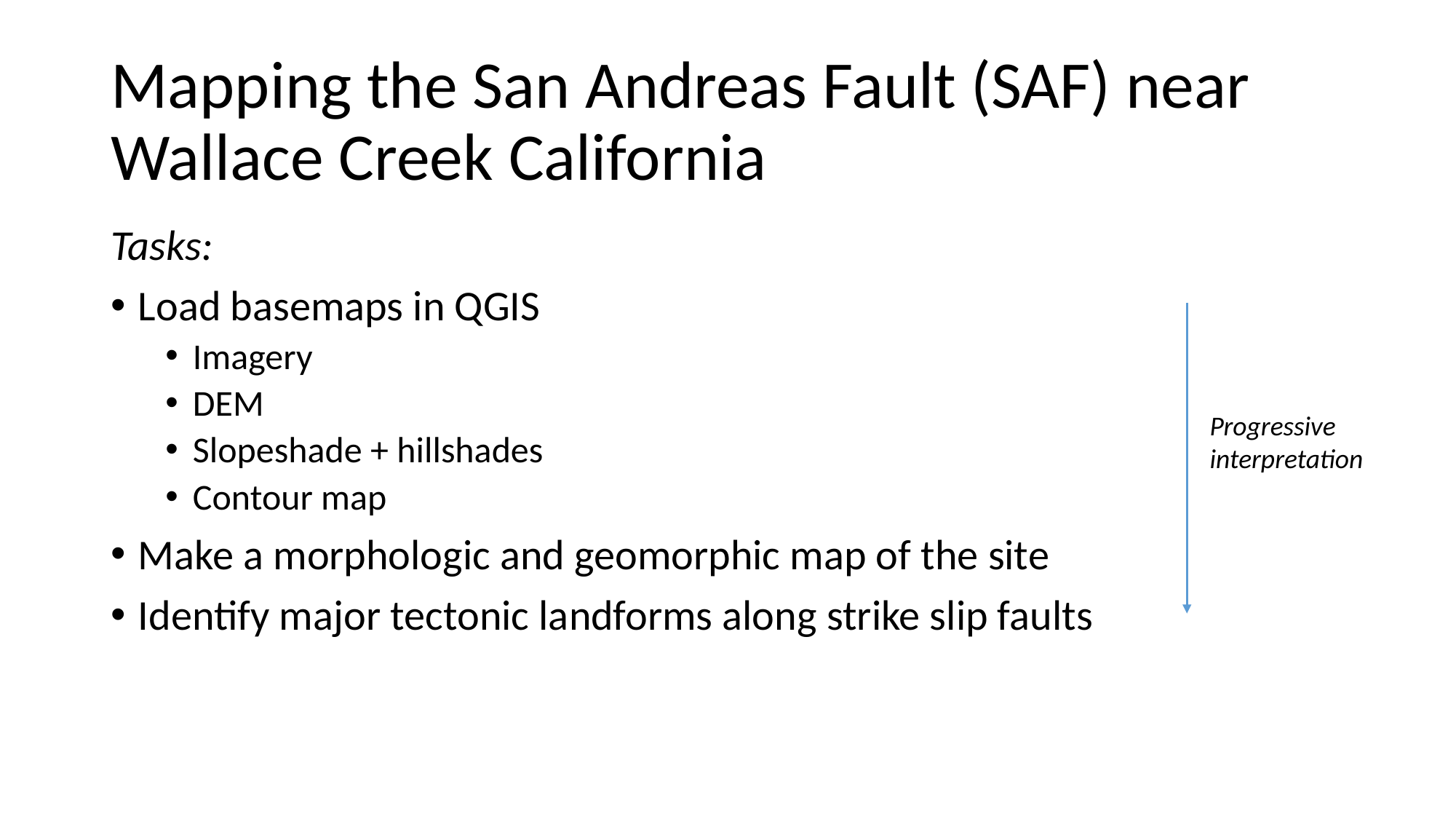

# Mapping the San Andreas Fault (SAF) near Wallace Creek California
Tasks:
Load basemaps in QGIS
Imagery
DEM
Slopeshade + hillshades
Contour map
Make a morphologic and geomorphic map of the site
Identify major tectonic landforms along strike slip faults

Progressive interpretation